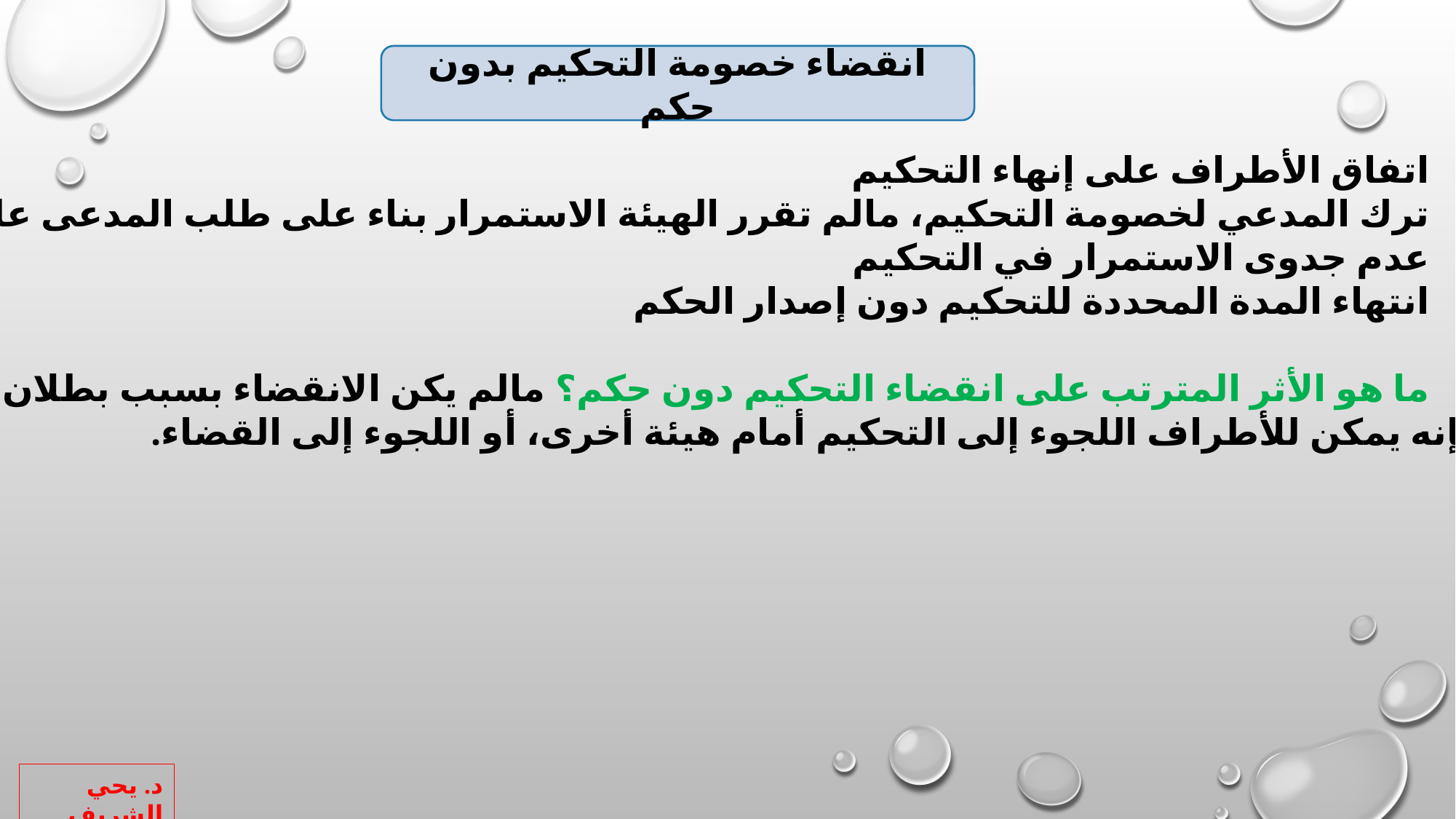

انقضاء خصومة التحكيم بدون حكم
اتفاق الأطراف على إنهاء التحكيم
ترك المدعي لخصومة التحكيم، مالم تقرر الهيئة الاستمرار بناء على طلب المدعى عليه
عدم جدوى الاستمرار في التحكيم
انتهاء المدة المحددة للتحكيم دون إصدار الحكم

ما هو الأثر المترتب على انقضاء التحكيم دون حكم؟ مالم يكن الانقضاء بسبب بطلان اتفاق التحكيم،
فإنه يمكن للأطراف اللجوء إلى التحكيم أمام هيئة أخرى، أو اللجوء إلى القضاء.